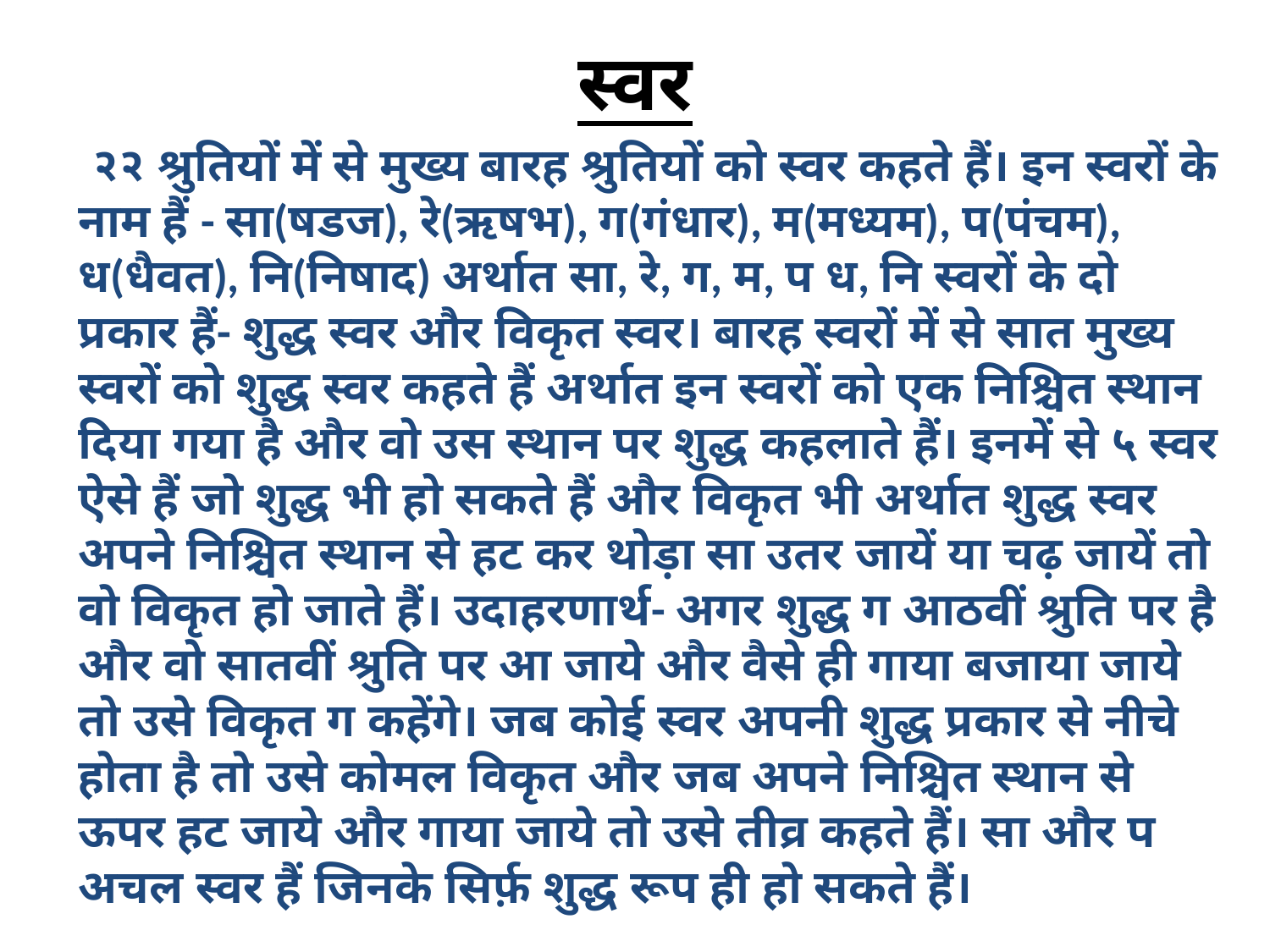

# स्वर
     २२ श्रुतियों में से मुख्य बारह श्रुतियों को स्वर कहते हैं। इन स्वरों के नाम हैं - सा(षडज), रे(ऋषभ), ग(गंधार), म(मध्यम), प(पंचम), ध(धैवत), नि(निषाद) अर्थात सा, रे, ग, म, प ध, नि स्वरों के दो प्रकार हैं- शुद्ध स्वर और विकृत स्वर। बारह स्वरों में से सात मुख्य स्वरों को शुद्ध स्वर कहते हैं अर्थात इन स्वरों को एक निश्चित स्थान दिया गया है और वो उस स्थान पर शुद्ध कहलाते हैं। इनमें से ५ स्वर ऐसे हैं जो शुद्ध भी हो सकते हैं और विकृत भी अर्थात शुद्ध स्वर अपने निश्चित स्थान से हट कर थोड़ा सा उतर जायें या चढ़ जायें तो वो विकृत हो जाते हैं। उदाहरणार्थ- अगर शुद्ध ग आठवीं श्रुति पर है और वो सातवीं श्रुति पर आ जाये और वैसे ही गाया बजाया जाये तो उसे विकृत ग कहेंगे। जब कोई स्वर अपनी शुद्ध प्रकार से नीचे होता है तो उसे कोमल विकृत और जब अपने निश्चित स्थान से ऊपर हट जाये और गाया जाये तो उसे तीव्र कहते हैं। सा और प अचल स्वर हैं जिनके सिर्फ़ शुद्ध रूप ही हो सकते हैं।